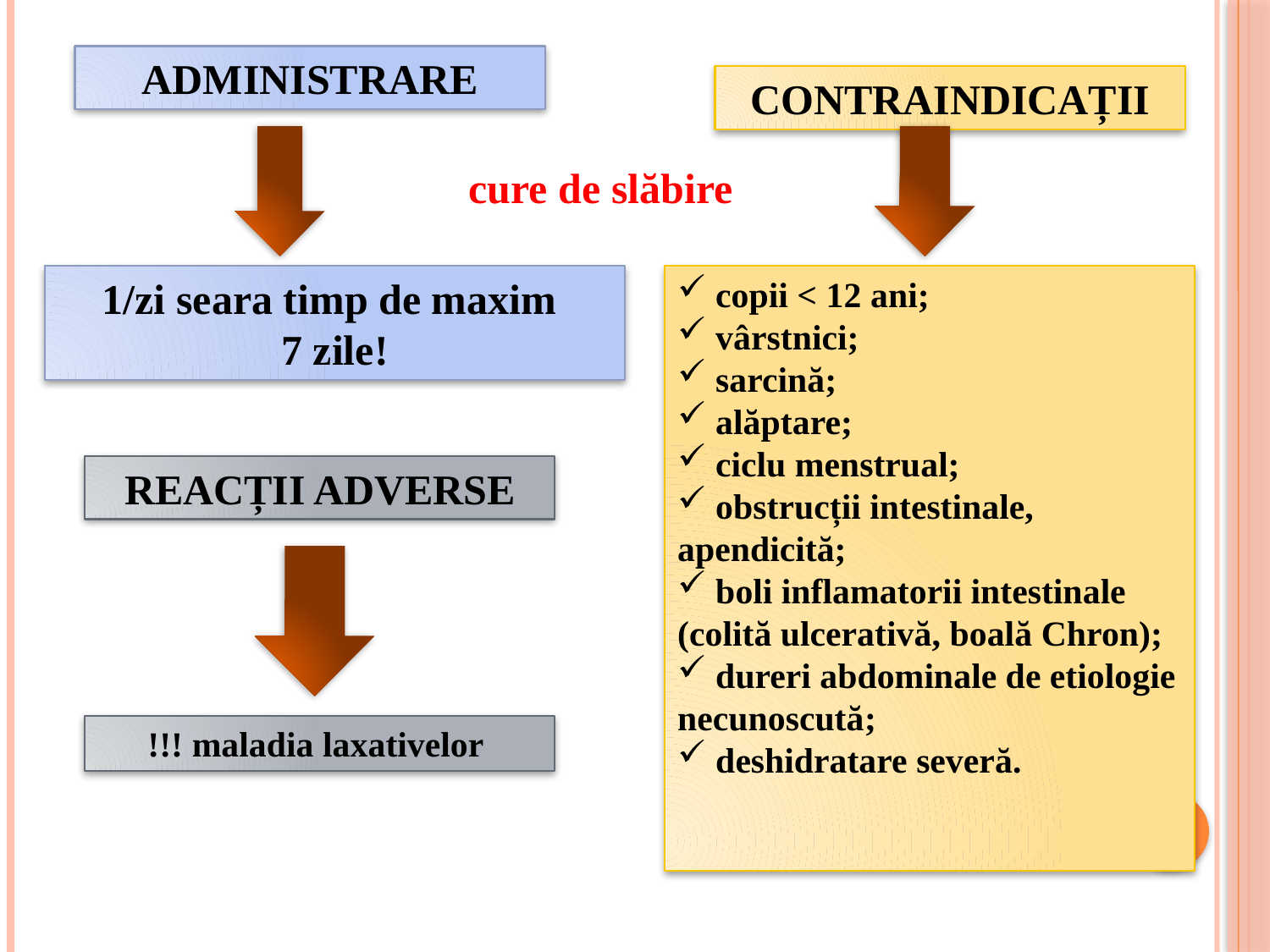

ADMINISTRARE
CONTRAINDICAȚII

cure de slăbire
1/zi seara timp de maxim
7 zile!
 copii < 12 ani;
 vârstnici;
 sarcină;
 alăptare;
 ciclu menstrual;
 obstrucții intestinale, apendicită;
 boli inflamatorii intestinale (colită ulcerativă, boală Chron);
 dureri abdominale de etiologie necunoscută;
 deshidratare severă.

REACȚII ADVERSE

!!! maladia laxativelor